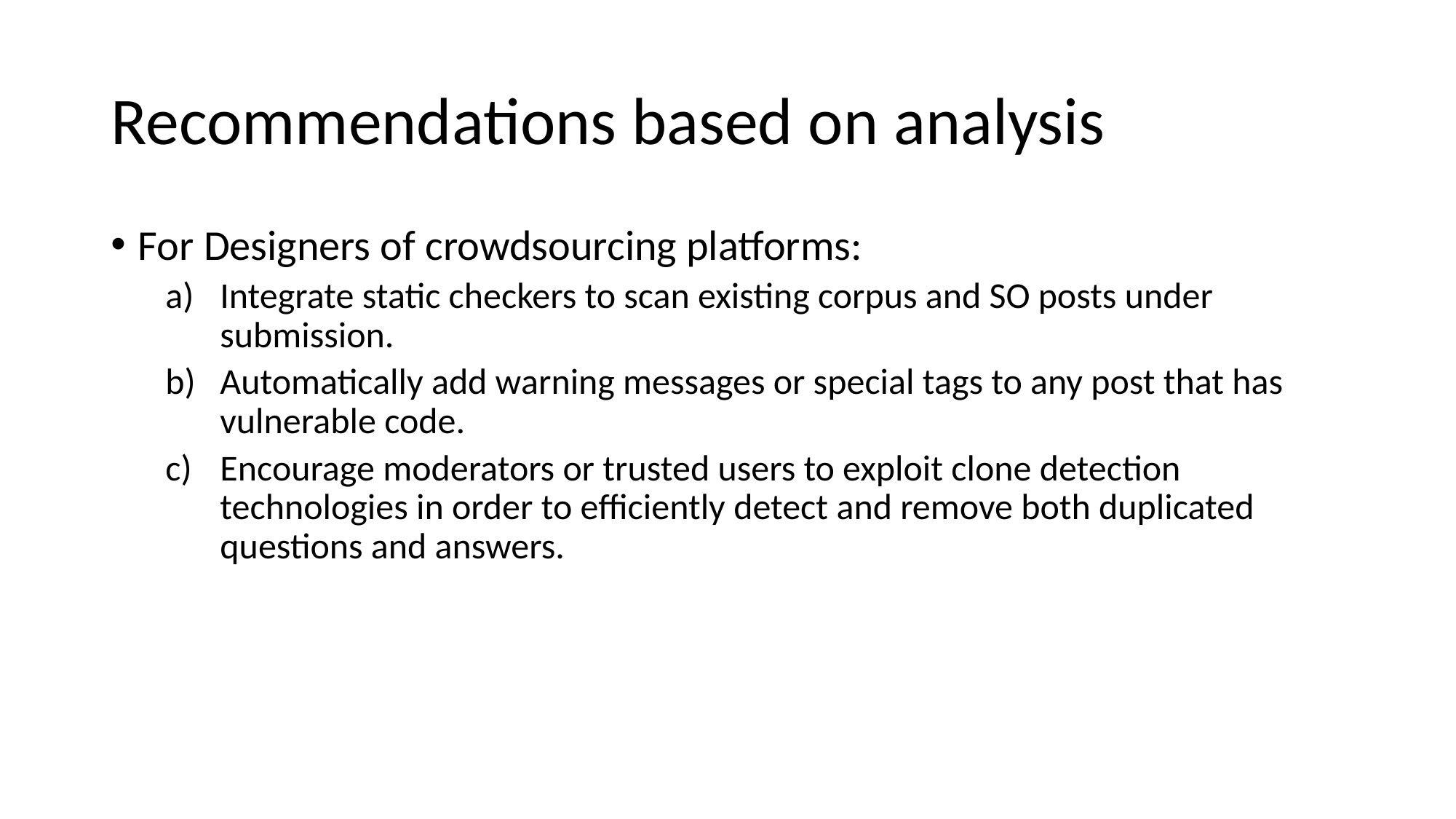

# Recommendations based on analysis
For Designers of crowdsourcing platforms:
Integrate static checkers to scan existing corpus and SO posts under submission.
Automatically add warning messages or special tags to any post that has vulnerable code.
Encourage moderators or trusted users to exploit clone detection technologies in order to efficiently detect and remove both duplicated questions and answers.